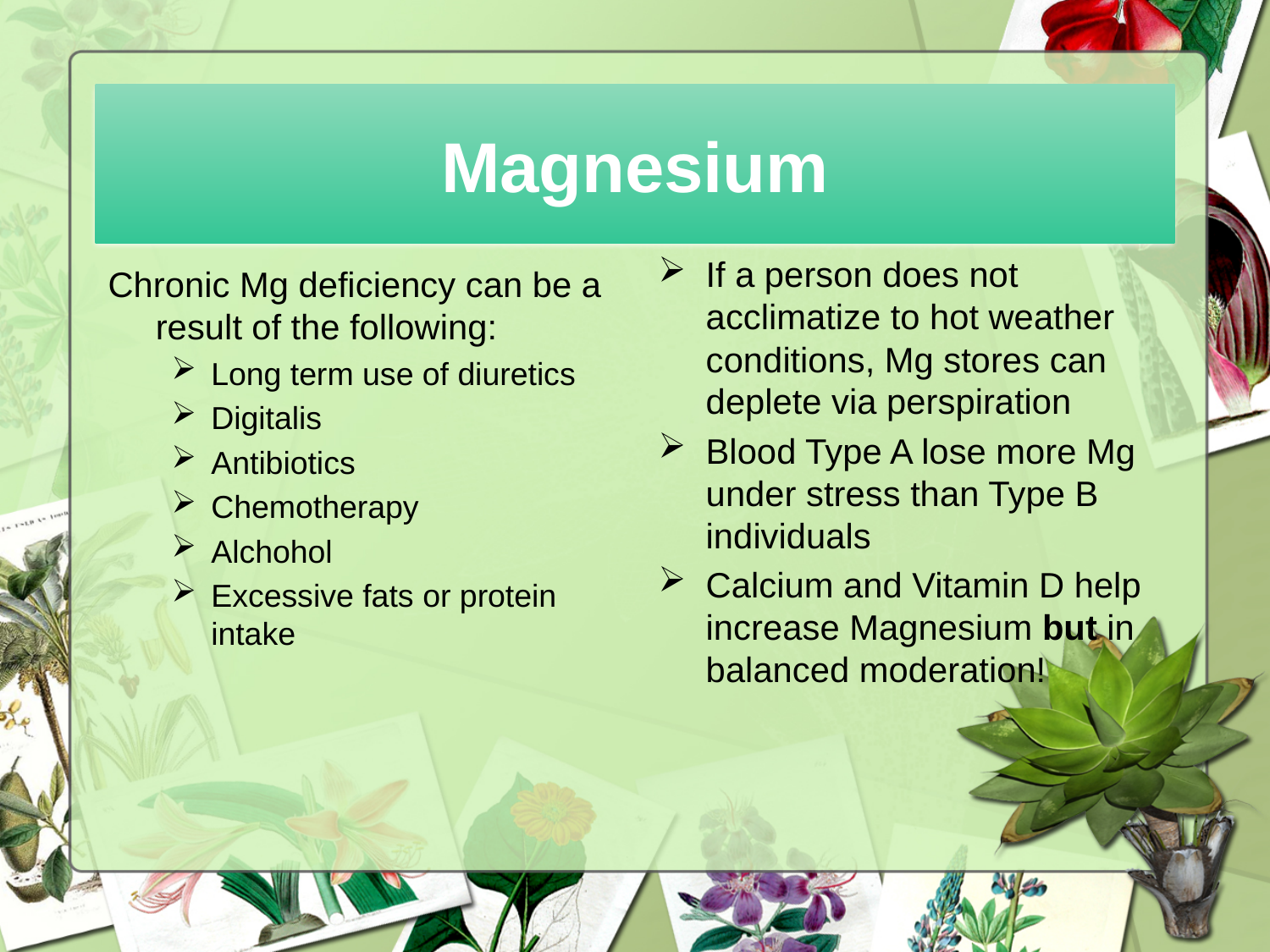

# Magnesium
If a person does not acclimatize to hot weather conditions, Mg stores can deplete via perspiration
Blood Type A lose more Mg under stress than Type B individuals
Calcium and Vitamin D help increase Magnesium but in balanced moderation!
Chronic Mg deficiency can be a result of the following:
Long term use of diuretics
Digitalis
Antibiotics
Chemotherapy
Alchohol
Excessive fats or protein intake